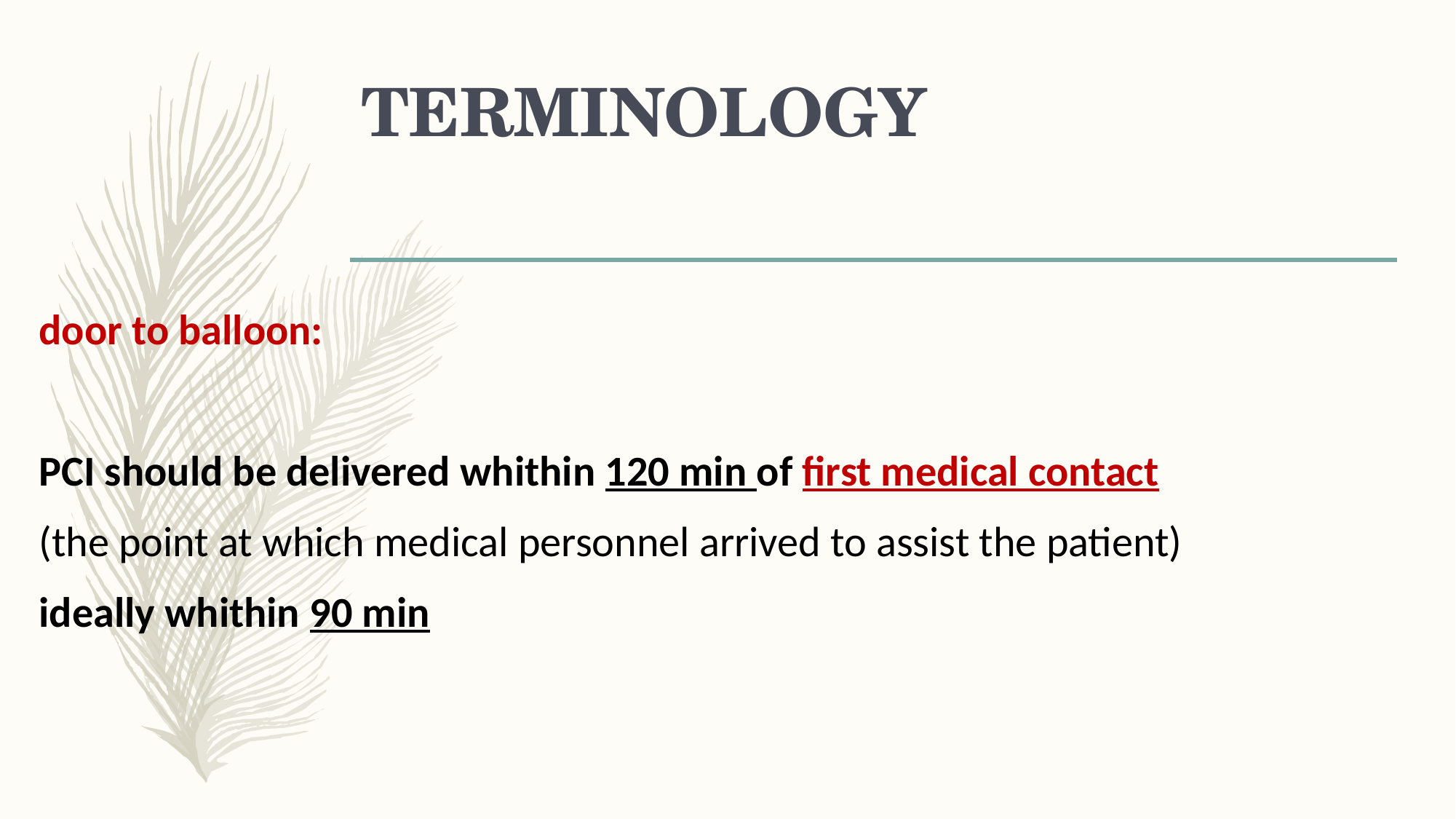

# TERMINOLOGY
door to balloon:

PCI should be delivered whithin 120 min of first medical contact
(the point at which medical personnel arrived to assist the patient)
ideally whithin 90 min